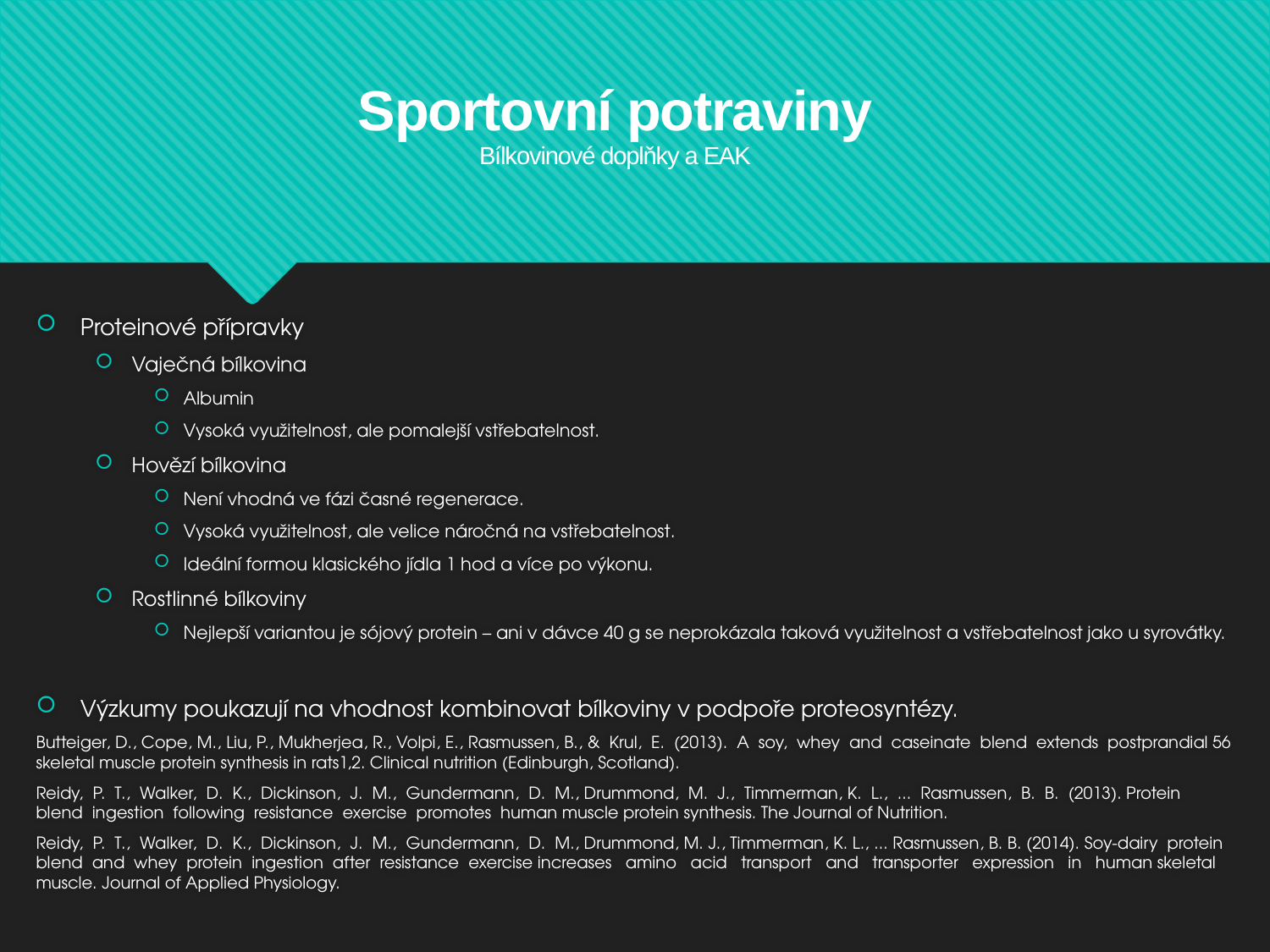

Sportovní potraviny
Bílkovinové doplňky a EAK
Proteinové přípravky
Vaječná bílkovina
Albumin
Vysoká využitelnost, ale pomalejší vstřebatelnost.
Hovězí bílkovina
Není vhodná ve fázi časné regenerace.
Vysoká využitelnost, ale velice náročná na vstřebatelnost.
Ideální formou klasického jídla 1 hod a více po výkonu.
Rostlinné bílkoviny
Nejlepší variantou je sójový protein – ani v dávce 40 g se neprokázala taková využitelnost a vstřebatelnost jako u syrovátky.

Výzkumy poukazují na vhodnost kombinovat bílkoviny v podpoře proteosyntézy.
Butteiger, D., Cope, M., Liu, P., Mukherjea, R., Volpi, E., Rasmussen, B., &  Krul,  E.  (2013).  A  soy,  whey  and  caseinate  blend  extends  postprandial 56 skeletal muscle protein synthesis in rats1,2. Clinical nutrition (Edinburgh, Scotland).
Reidy,  P.  T.,  Walker,  D.  K.,  Dickinson,  J.  M.,  Gundermann,  D.  M., Drummond,  M.  J.,  Timmerman, K.  L.,  ...  Rasmussen,  B.  B.  (2013). Protein  blend  ingestion  following  resistance  exercise  promotes  human muscle protein synthesis. The Journal of Nutrition.
Reidy,  P.  T.,  Walker,  D.  K.,  Dickinson,  J.  M.,  Gundermann,  D.  M., Drummond, M. J., Timmerman, K. L., ... Rasmussen, B. B. (2014). Soy-dairy  protein  blend  and  whey  protein  ingestion  after  resistance  exercise increases   amino   acid   transport   and   transporter   expression   in   human skeletal muscle. Journal of Applied Physiology.